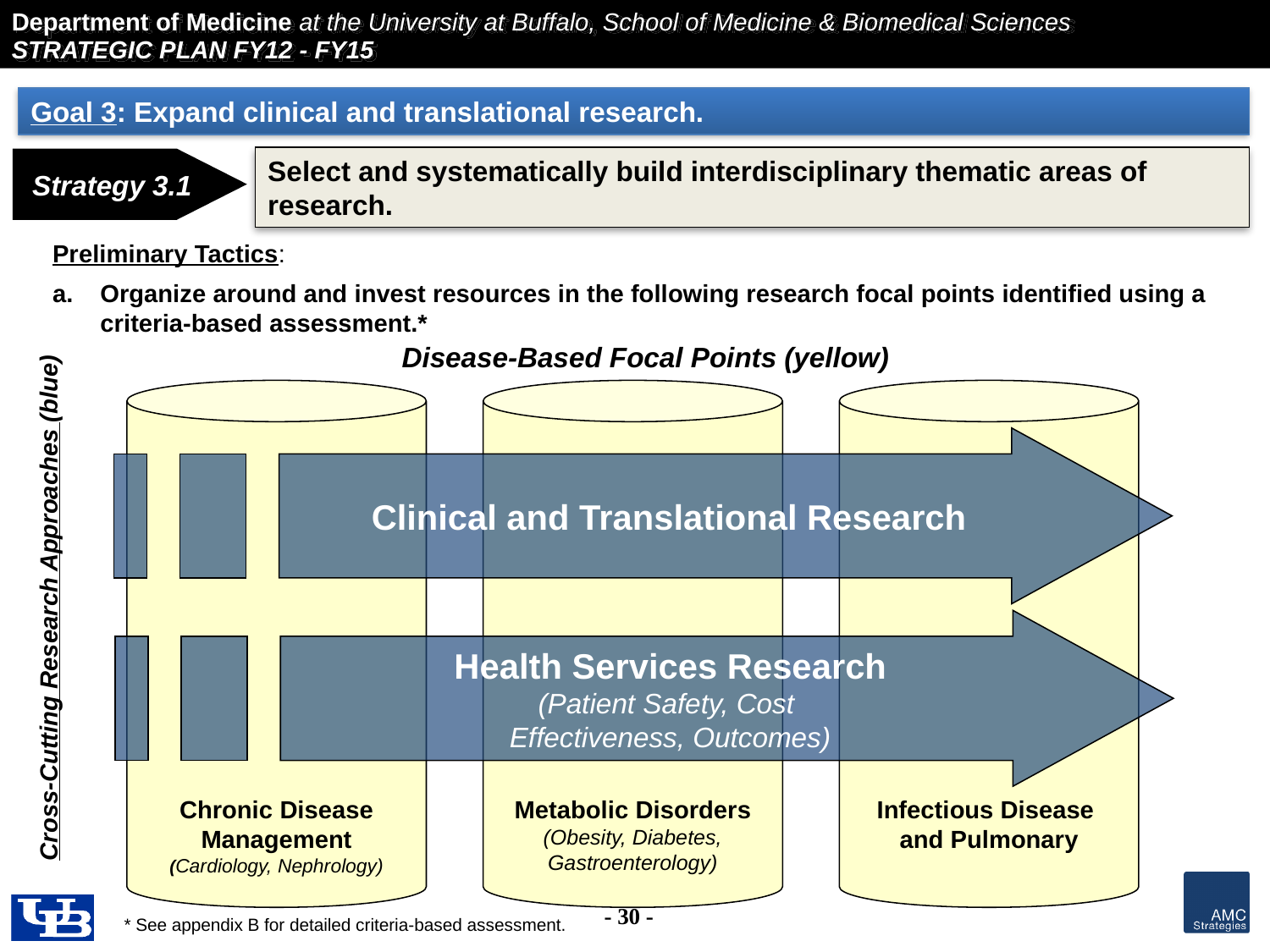

Goal 3: Expand clinical and translational research.
Select and systematically build interdisciplinary thematic areas of research.
Strategy 3.1
Preliminary Tactics:
Organize around and invest resources in the following research focal points identified using a criteria-based assessment.*
Disease-Based Focal Points (yellow)

Clinical and Translational Research
Cross-Cutting Research Approaches (blue)
Health Services Research
(Patient Safety, Cost
Effectiveness, Outcomes)
Chronic Disease
Management
(Cardiology, Nephrology)
Metabolic Disorders
(Obesity, Diabetes,
Gastroenterology)
Infectious Disease
and Pulmonary
* See appendix B for detailed criteria-based assessment.